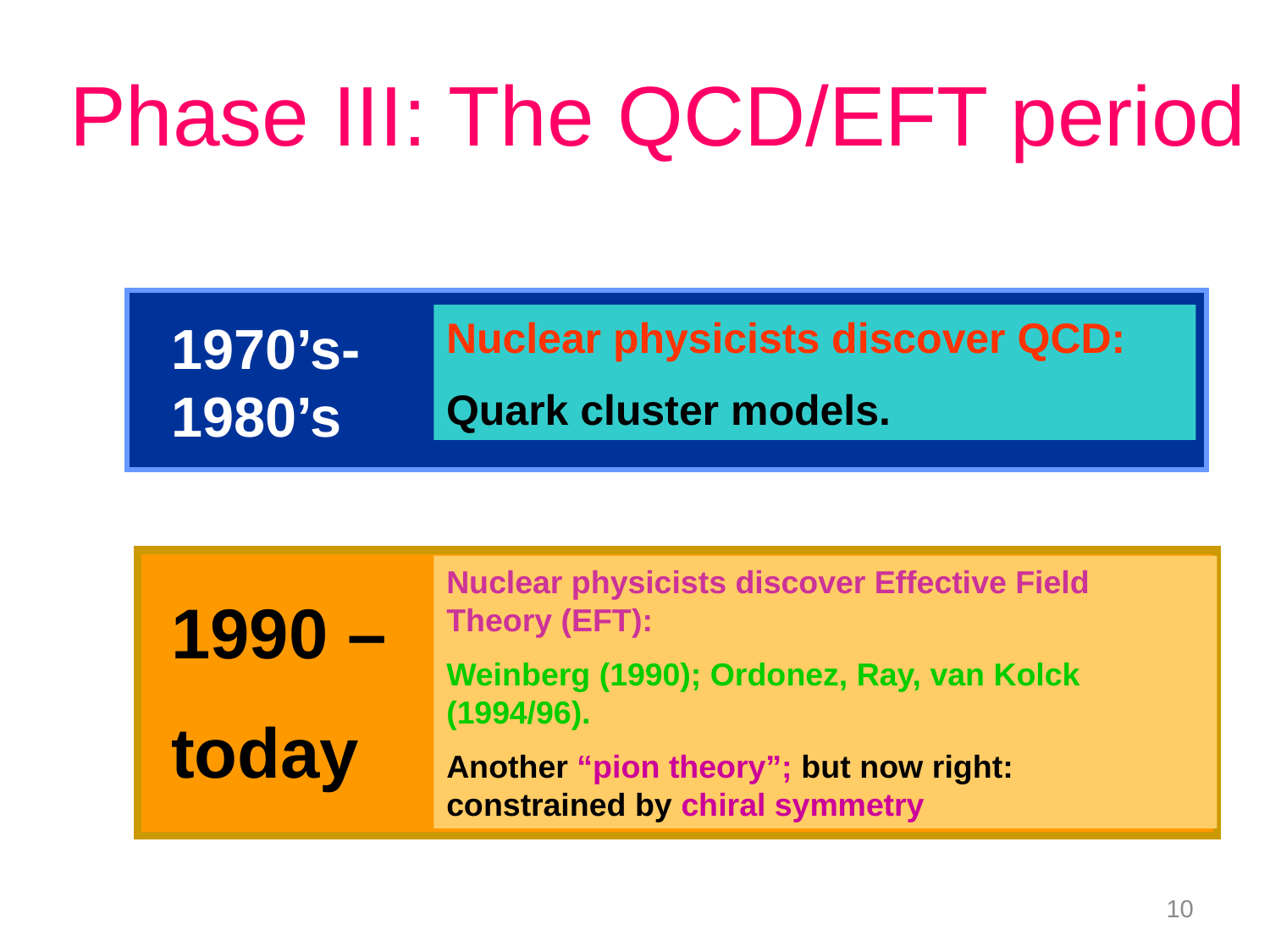

Phase III: The QCD/EFT period

Nuclear physicists discover QCD:
Quark cluster models.
1970’s-1980’s

Nuclear physicists discover Effective Field Theory (EFT):
Weinberg (1990); Ordonez, Ray, van Kolck (1994/96).
Another “pion theory”; but now right:  constrained by chiral symmetry
1990 –
today
10